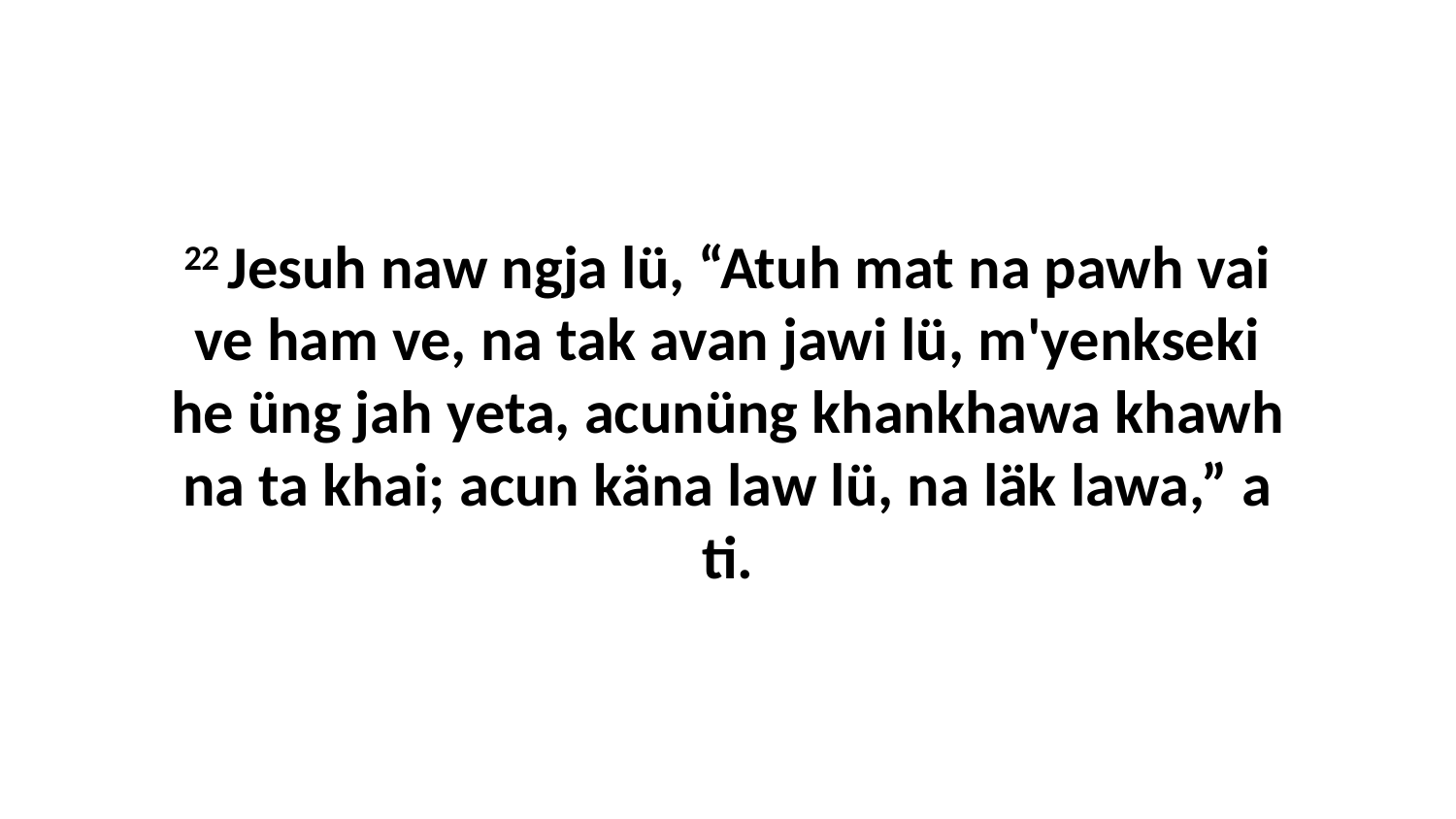

22 Jesuh naw ngja lü, “Atuh mat na pawh vai ve ham ve, na tak avan jawi lü, m'yenkseki he üng jah yeta, acunüng khankhawa khawh na ta khai; acun käna law lü, na läk lawa,” a ti.